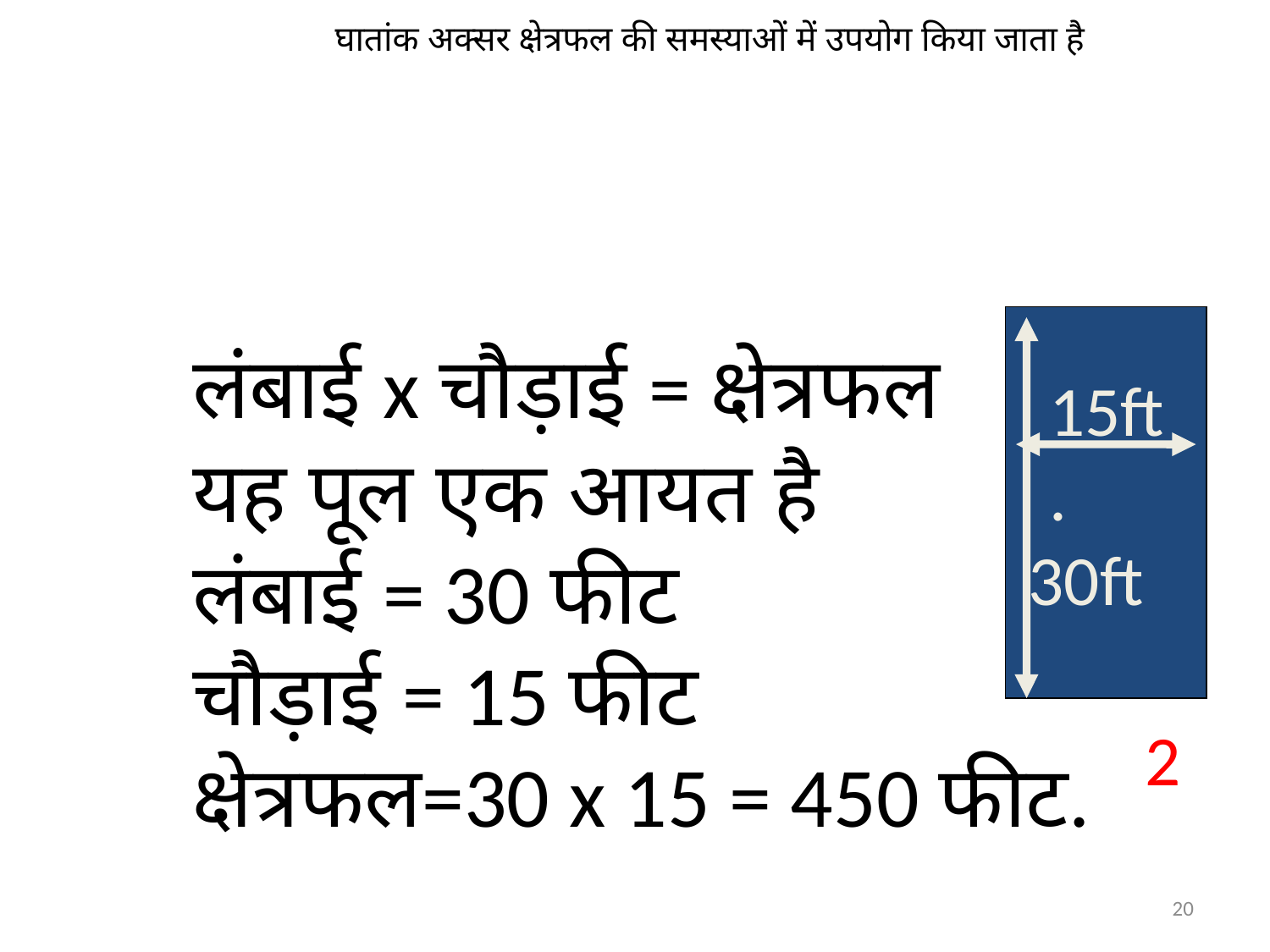

# घातांक अक्सर क्षेत्रफल की समस्याओं में उपयोग किया जाता है

लंबाई x चौड़ाई = क्षेत्रफल
यह पूल एक आयत है
लंबाई = 30 फीट
चौड़ाई = 15 फीट
क्षेत्रफल=30 x 15 = 450 फीट.

15ft.

30ft
2
20